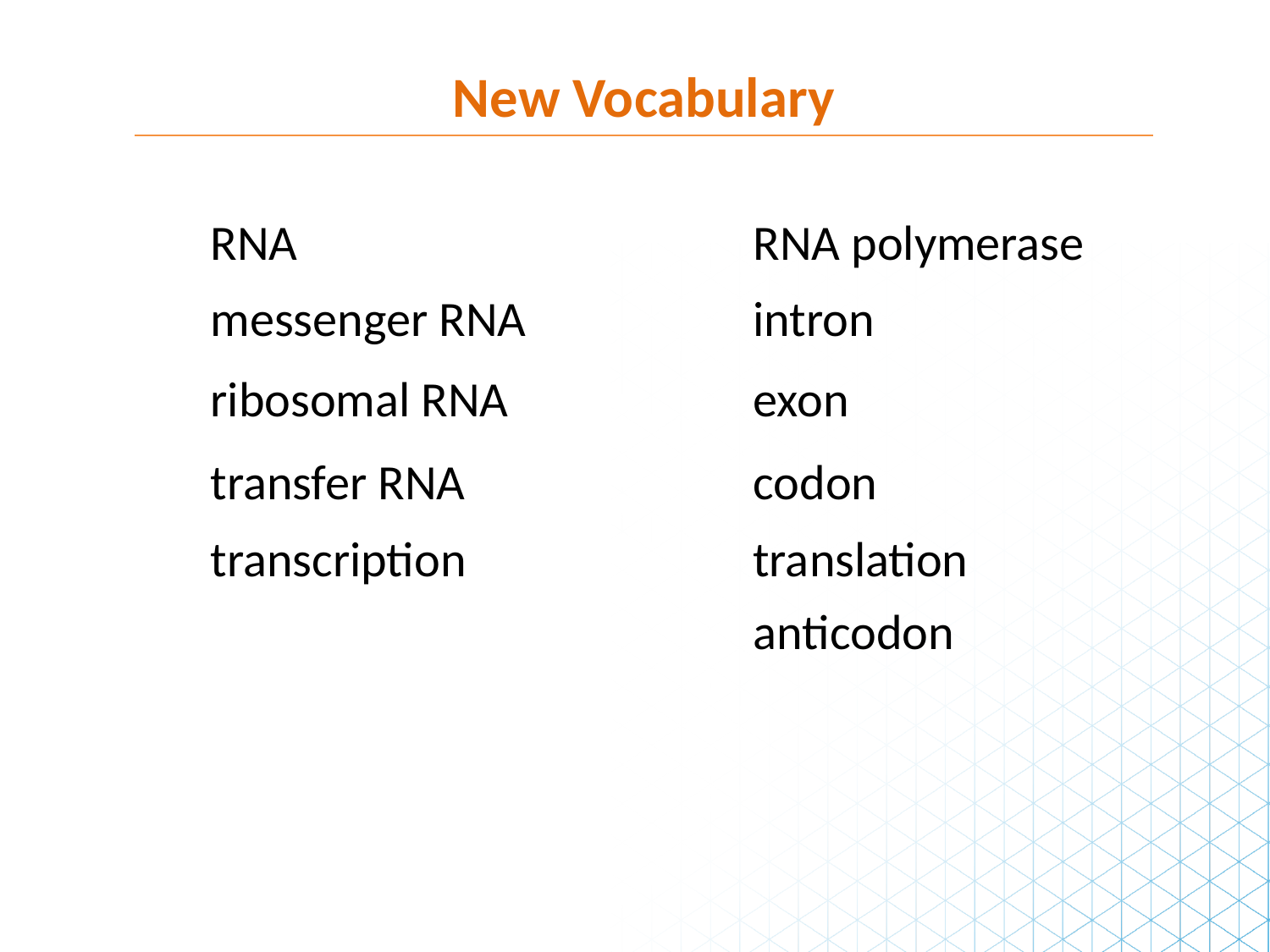

New Vocabulary
RNA
RNA polymerase
messenger RNA
intron
ribosomal RNA
exon
transfer RNA
codon
transcription
translation
anticodon